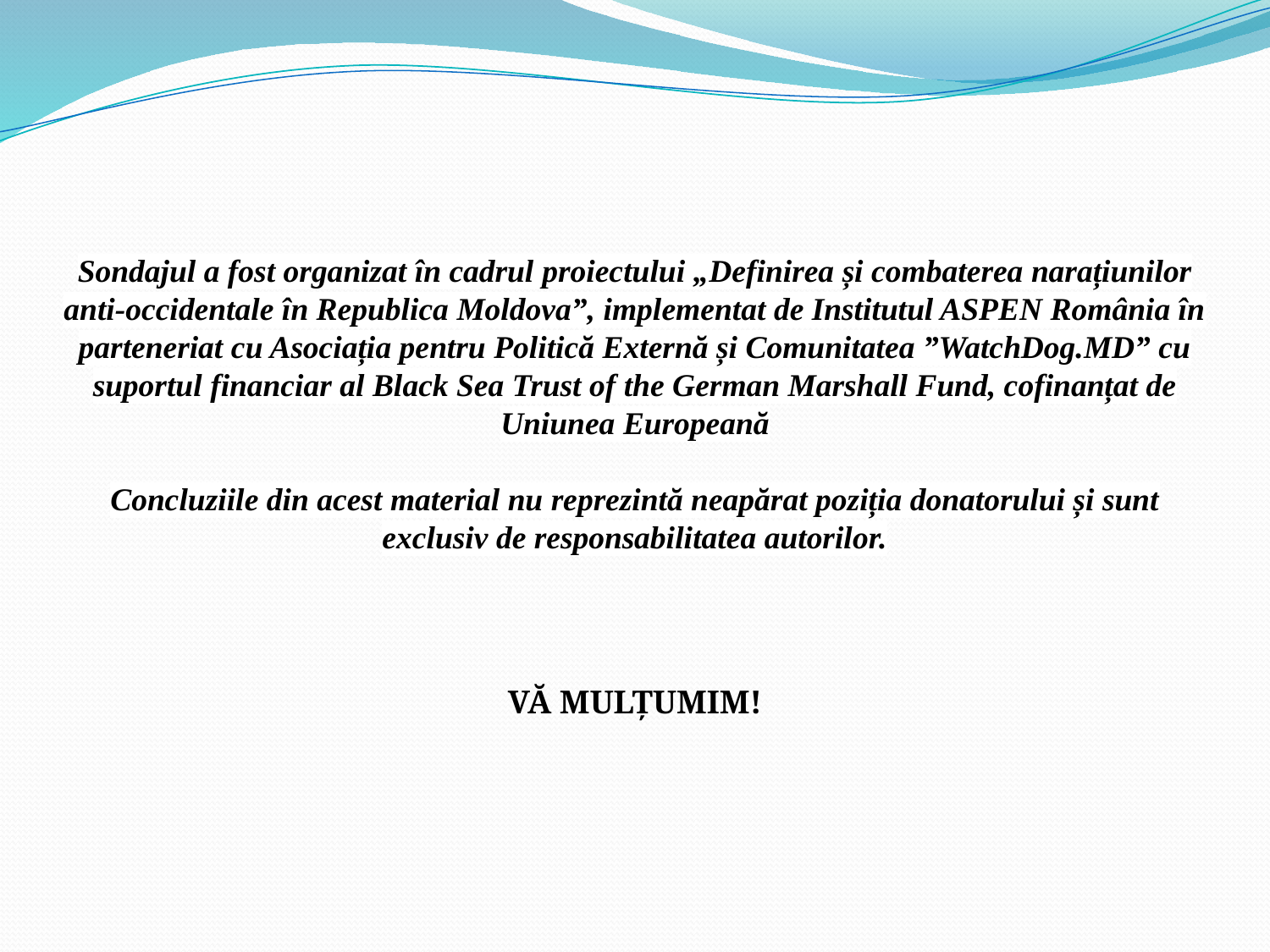

# Sondajul a fost organizat în cadrul proiectului „Definirea și combaterea narațiunilor anti-occidentale în Republica Moldova”, implementat de Institutul ASPEN România în parteneriat cu Asociația pentru Politică Externă și Comunitatea ”WatchDog.MD” cu suportul financiar al Black Sea Trust of the German Marshall Fund, cofinanțat de Uniunea Europeană Concluziile din acest material nu reprezintă neapărat poziția donatorului și sunt exclusiv de responsabilitatea autorilor.
VĂ MULȚUMIM!